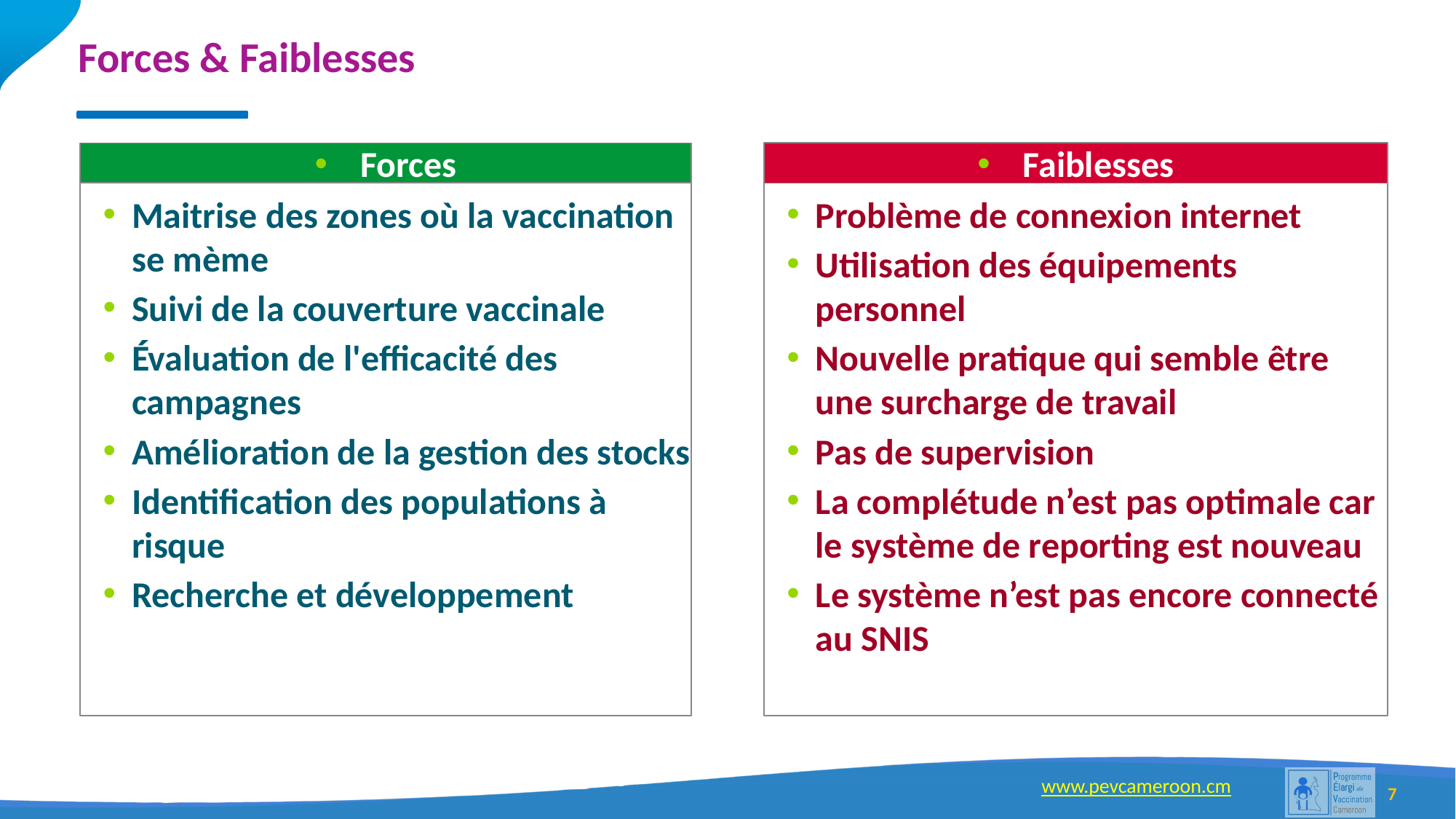

# Forces & Faiblesses
*IRMMA : Identify – Reach – Monitor – Measure – Advocate
Faiblesses
Forces
Maitrise des zones où la vaccination se mème
Suivi de la couverture vaccinale
Évaluation de l'efficacité des campagnes
Amélioration de la gestion des stocks
Identification des populations à risque
Recherche et développement
Problème de connexion internet
Utilisation des équipements personnel
Nouvelle pratique qui semble être une surcharge de travail
Pas de supervision
La complétude n’est pas optimale car le système de reporting est nouveau
Le système n’est pas encore connecté au SNIS

7